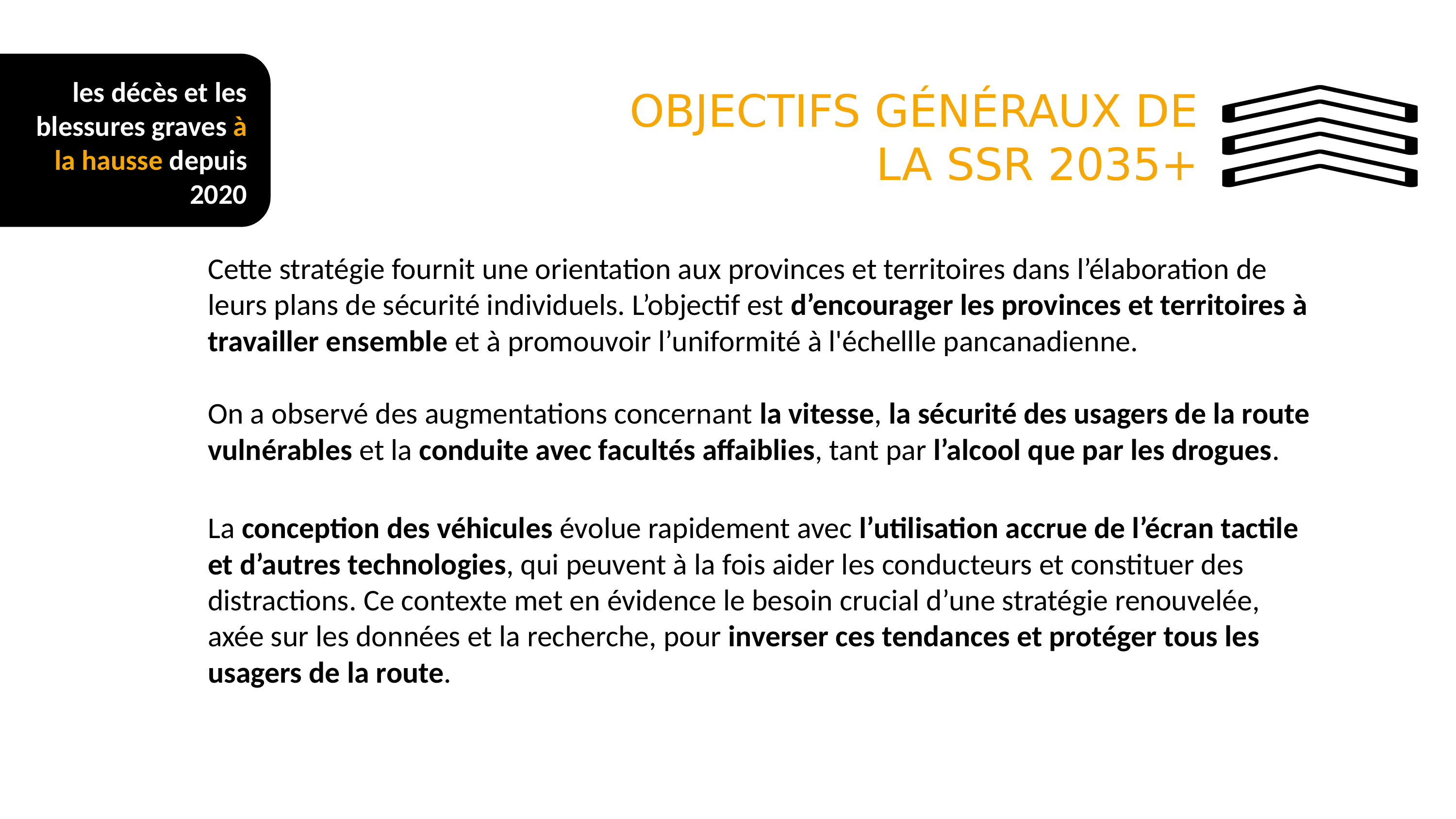

les décès et les blessures graves à la hausse depuis 2020

OBJECTIFS GÉNÉRAUX DE LA SSR 2035+

Cette stratégie fournit une orientation aux provinces et territoires dans l’élaboration de leurs plans de sécurité individuels. L’objectif est d’encourager les provinces et territoires à travailler ensemble et à promouvoir l’uniformité à l'échellle pancanadienne.

On a observé des augmentations concernant la vitesse, la sécurité des usagers de la route vulnérables et la conduite avec facultés affaiblies, tant par l’alcool que par les drogues.

La conception des véhicules évolue rapidement avec l’utilisation accrue de l’écran tactile et d’autres technologies, qui peuvent à la fois aider les conducteurs et constituer des distractions. Ce contexte met en évidence le besoin crucial d’une stratégie renouvelée, axée sur les données et la recherche, pour inverser ces tendances et protéger tous les usagers de la route.